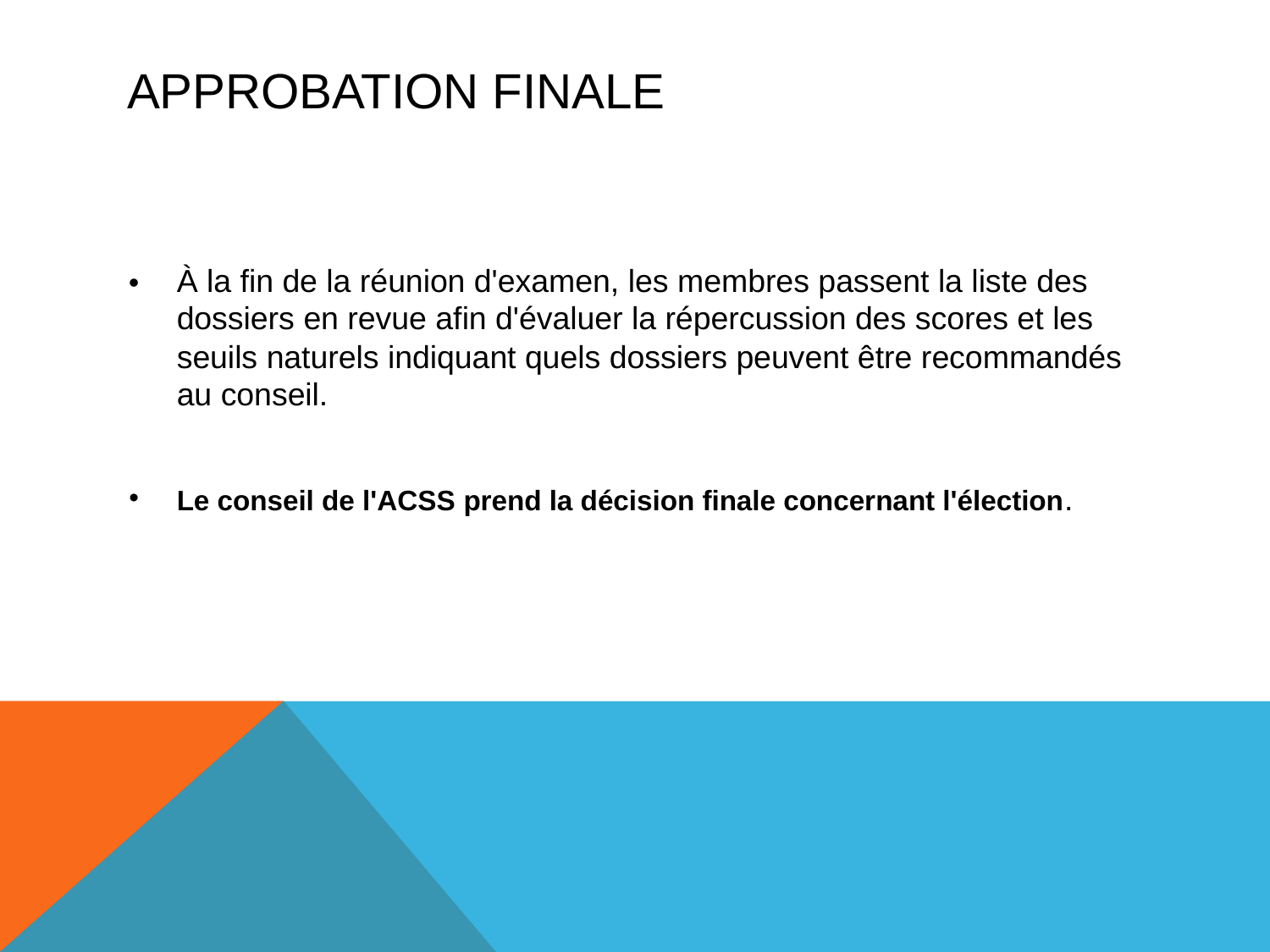

# Approbation finale
•	À la fin de la réunion d'examen, les membres passent la liste des dossiers en revue afin d'évaluer la répercussion des scores et les seuils naturels indiquant quels dossiers peuvent être recommandés au conseil.

Le conseil de l'ACSS prend la décision finale concernant l'élection.